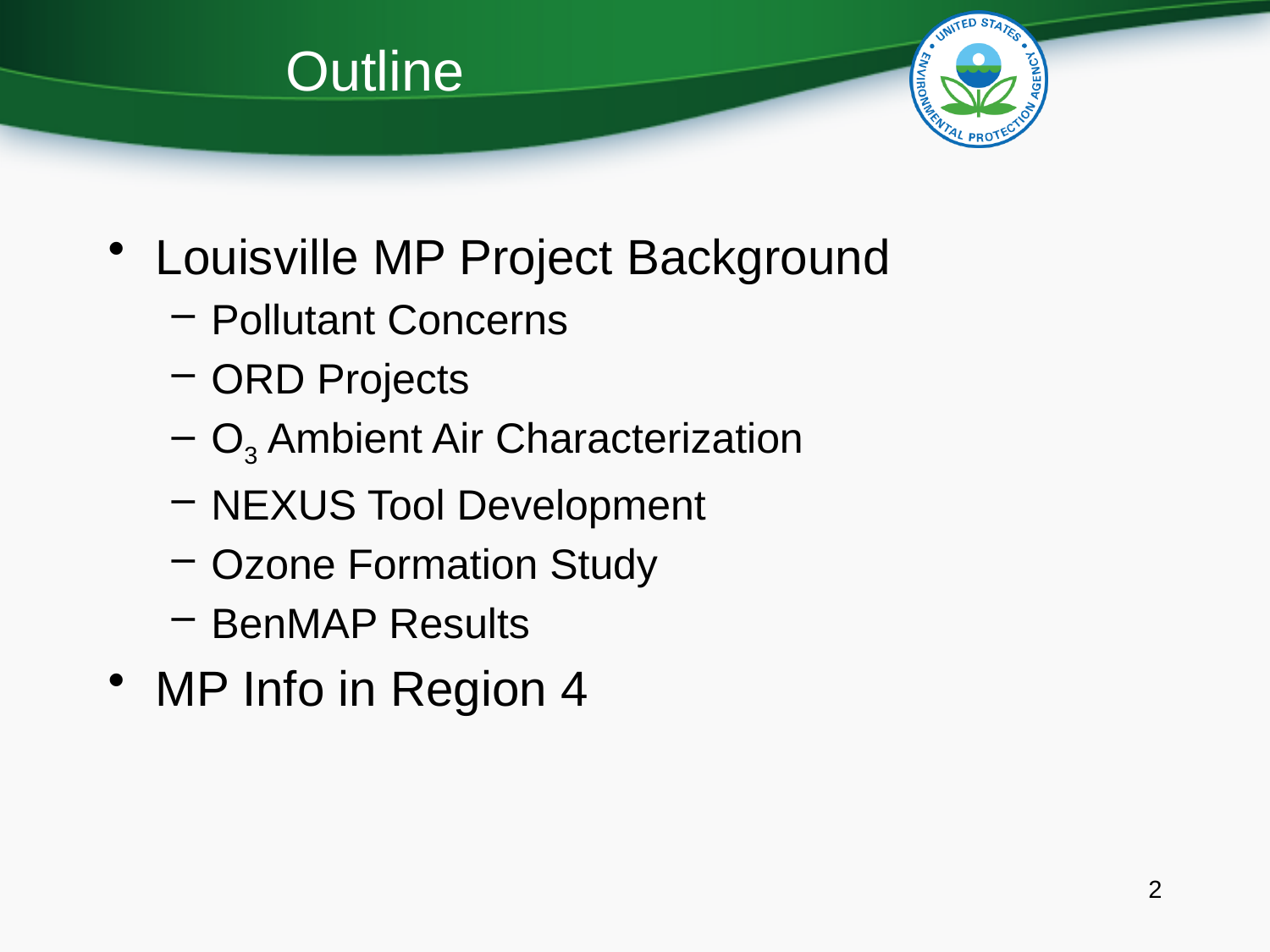

# Outline
Louisville MP Project Background
Pollutant Concerns
ORD Projects
O3 Ambient Air Characterization
NEXUS Tool Development
Ozone Formation Study
BenMAP Results
MP Info in Region 4

2